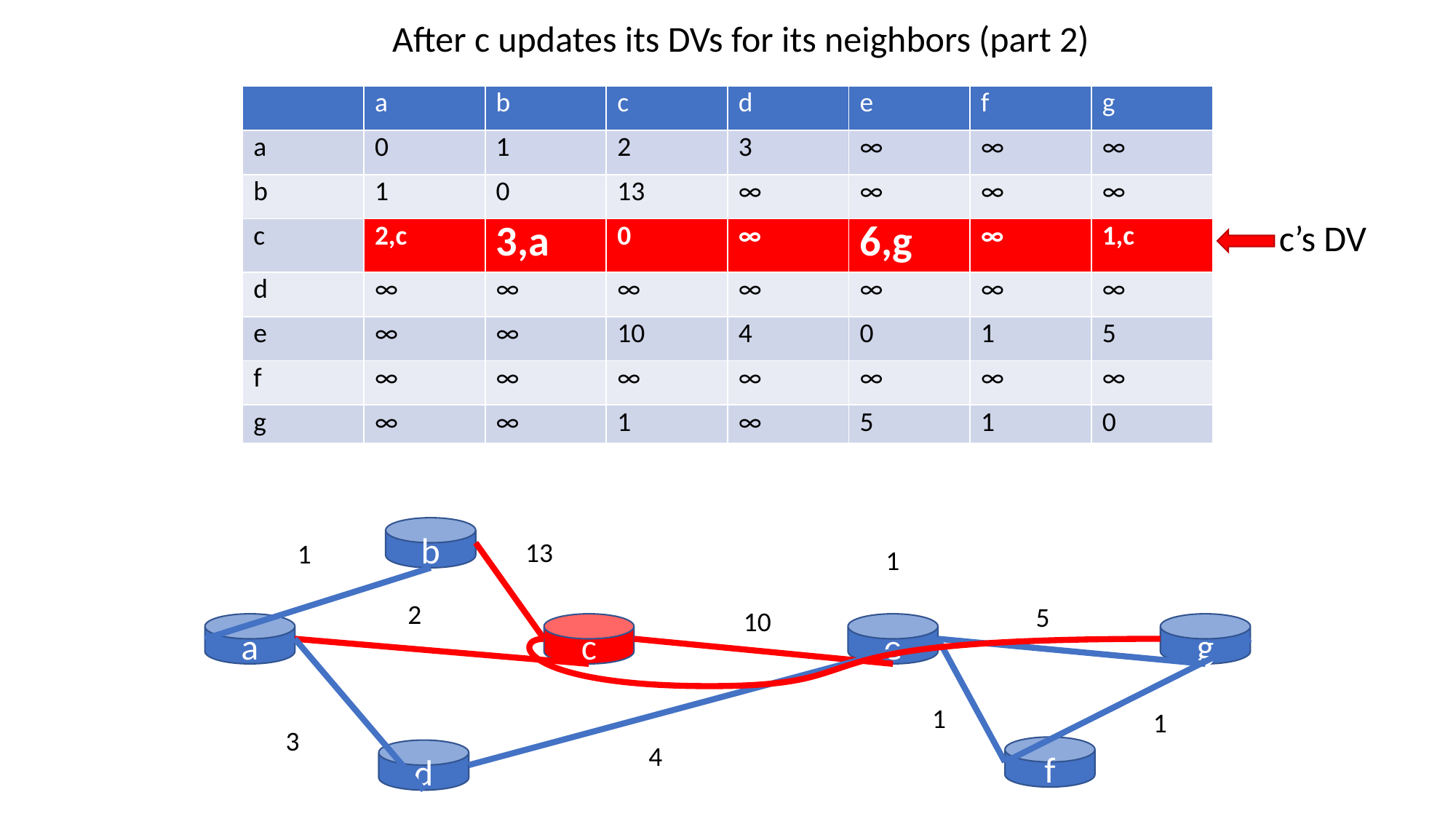

After c updates its DVs for its neighbors (part 2)
|  | a | b | c | d | e | f | g |
| --- | --- | --- | --- | --- | --- | --- | --- |
| a | 0 | 1 | 2 | 3 | ∞ | ∞ | ∞ |
| b | 1 | 0 | 13 | ∞ | ∞ | ∞ | ∞ |
| c | 2,c | 3,a | 0 | ∞ | 6,g | ∞ | 1,c |
| d | ∞ | ∞ | ∞ | ∞ | ∞ | ∞ | ∞ |
| e | ∞ | ∞ | 10 | 4 | 0 | 1 | 5 |
| f | ∞ | ∞ | ∞ | ∞ | ∞ | ∞ | ∞ |
| g | ∞ | ∞ | 1 | ∞ | 5 | 1 | 0 |
c’s DV

b
13
1
1
2
5
10
g
c
e
a
1
1
3
4
f
d